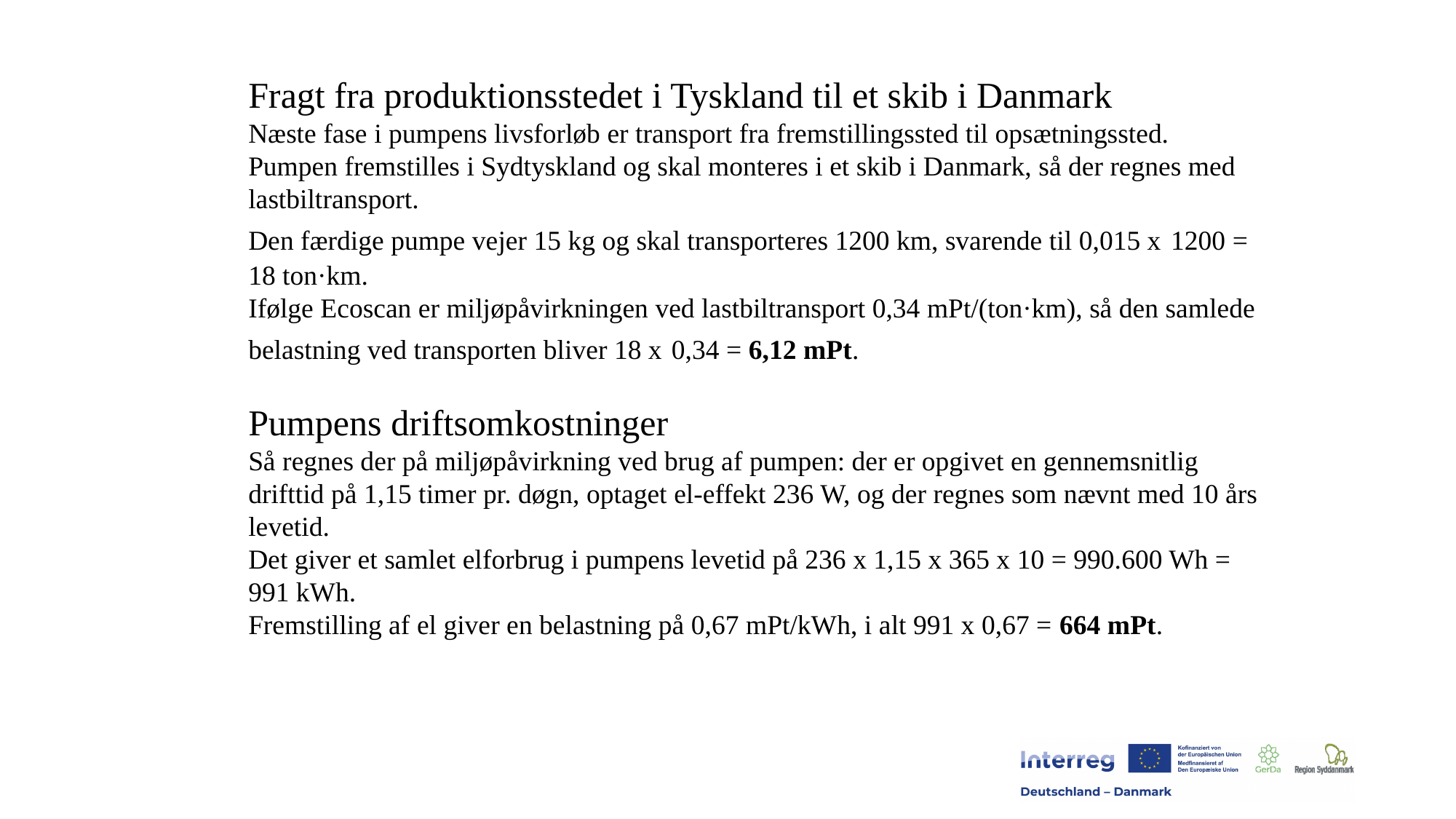

Fragt fra produktionsstedet i Tyskland til et skib i Danmark
Næste fase i pumpens livsforløb er transport fra fremstillingssted til opsætningssted.
Pumpen fremstilles i Sydtyskland og skal monteres i et skib i Danmark, så der regnes med lastbiltransport.
Den færdige pumpe vejer 15 kg og skal transporteres 1200 km, svarende til 0,015 x 1200 = 18 ton·km.
Ifølge Ecoscan er miljøpåvirkningen ved lastbiltransport 0,34 mPt/(ton·km), så den samlede belastning ved transporten bliver 18 x 0,34 = 6,12 mPt.

Pumpens driftsomkostninger
Så regnes der på miljøpåvirkning ved brug af pumpen: der er opgivet en gennemsnitlig drifttid på 1,15 timer pr. døgn, optaget el-effekt 236 W, og der regnes som nævnt med 10 års levetid.
Det giver et samlet elforbrug i pumpens levetid på 236 x 1,15 x 365 x 10 = 990.600 Wh = 991 kWh.
Fremstilling af el giver en belastning på 0,67 mPt/kWh, i alt 991 x 0,67 = 664 mPt.